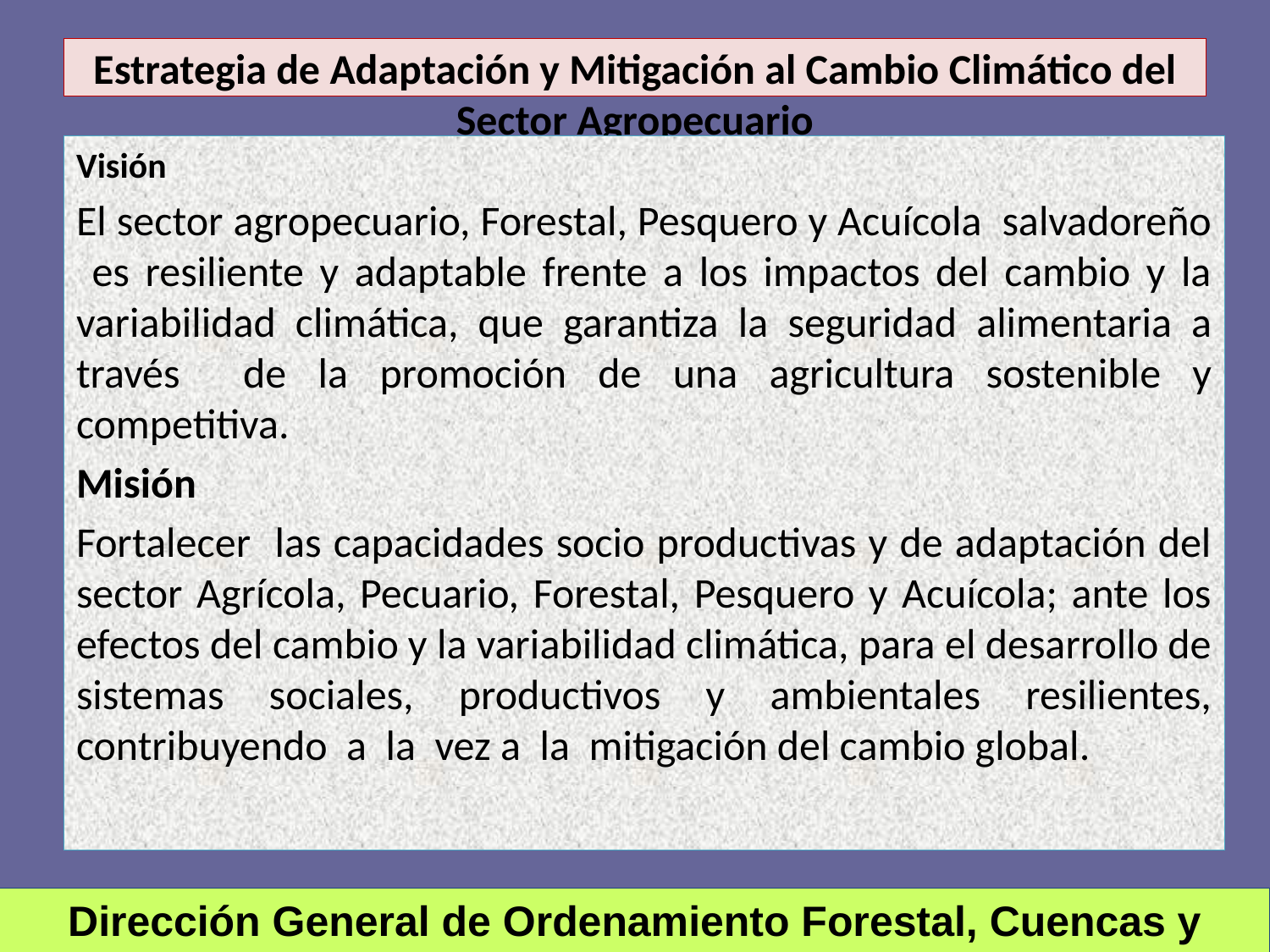

# Estrategia de Adaptación y Mitigación al Cambio Climático del Sector Agropecuario
Visión
El sector agropecuario, Forestal, Pesquero y Acuícola  salvadoreño  es resiliente y adaptable frente a los impactos del cambio y la variabilidad climática, que garantiza la seguridad alimentaria a través  de la promoción de una agricultura sostenible y competitiva.
Misión
Fortalecer  las capacidades socio productivas y de adaptación del sector Agrícola, Pecuario, Forestal, Pesquero y Acuícola; ante los efectos del cambio y la variabilidad climática, para el desarrollo de sistemas sociales, productivos y ambientales resilientes, contribuyendo  a  la  vez a  la  mitigación del cambio global.

Dirección General de Ordenamiento Forestal, Cuencas y Riego (DGFCR)